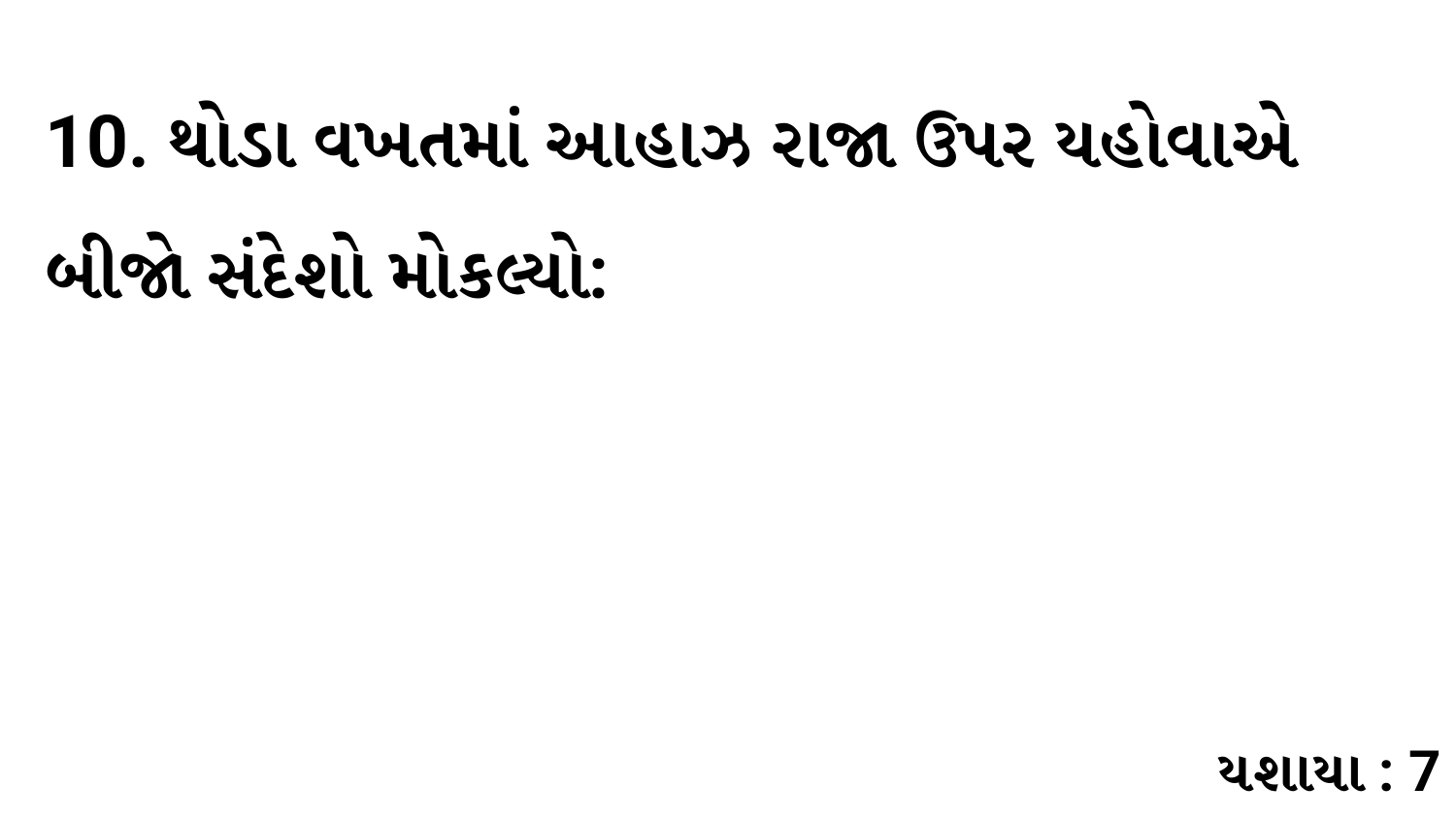

10. થોડા વખતમાં આહાઝ રાજા ઉપર યહોવાએ બીજો સંદેશો મોકલ્યો:
યશાયા : 7